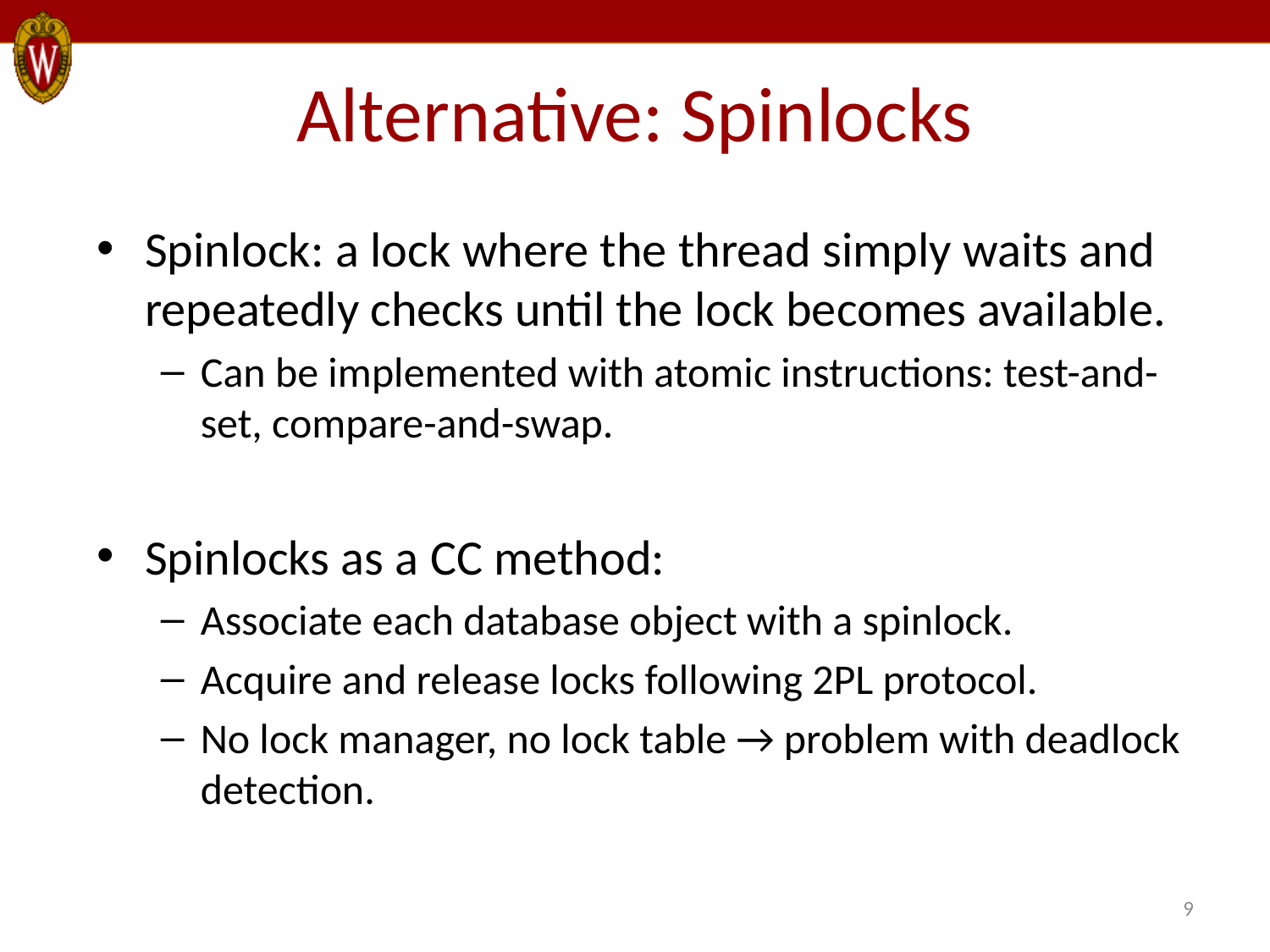

# Alternative: Spinlocks
Spinlock: a lock where the thread simply waits and repeatedly checks until the lock becomes available.
Can be implemented with atomic instructions: test-and-set, compare-and-swap.

Spinlocks as a CC method:
Associate each database object with a spinlock.
Acquire and release locks following 2PL protocol.
No lock manager, no lock table → problem with deadlock detection.
9